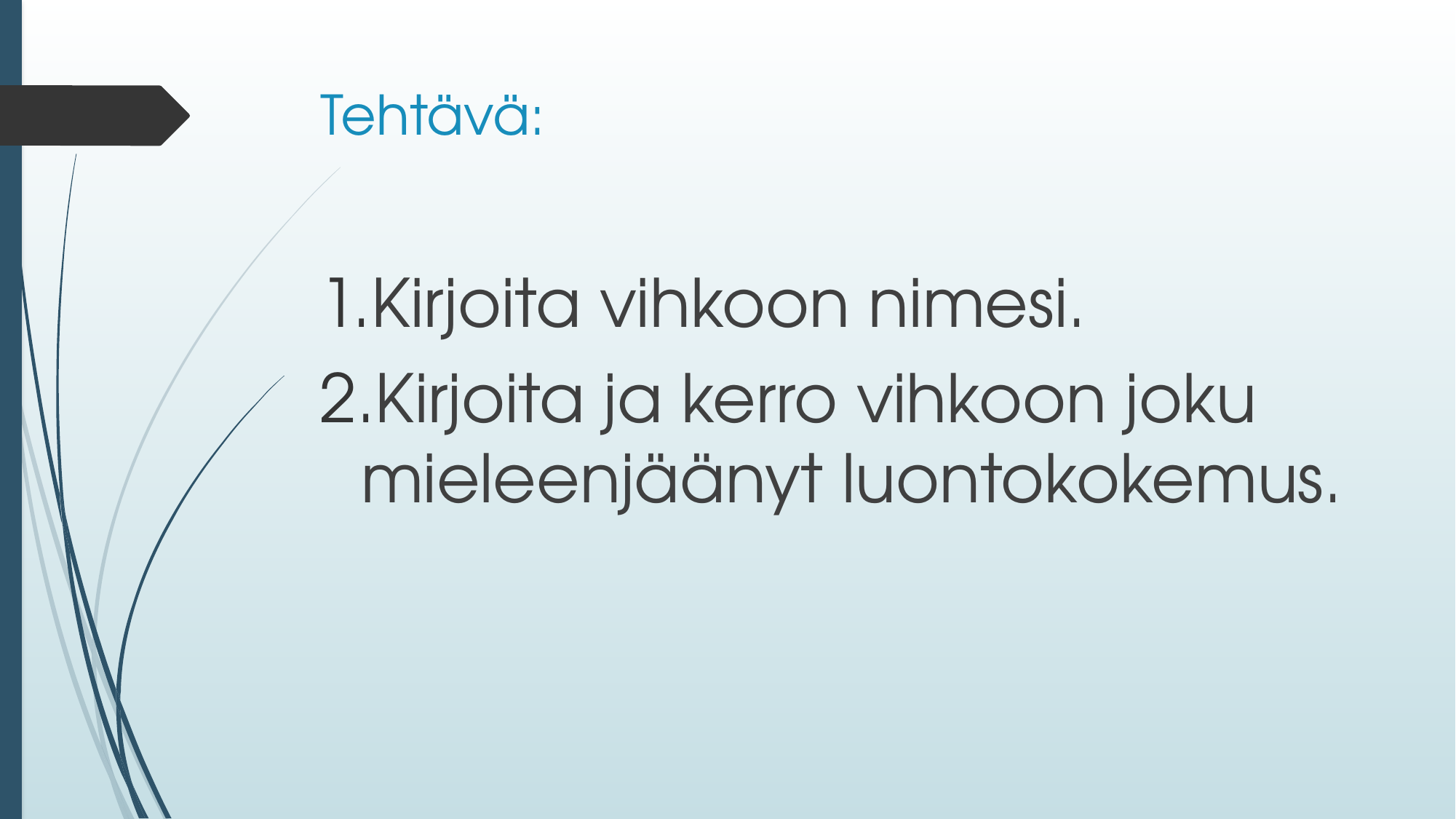

# Tehtävä:
Kirjoita vihkoon nimesi.
Kirjoita ja kerro vihkoon joku mieleenjäänyt luontokokemus.